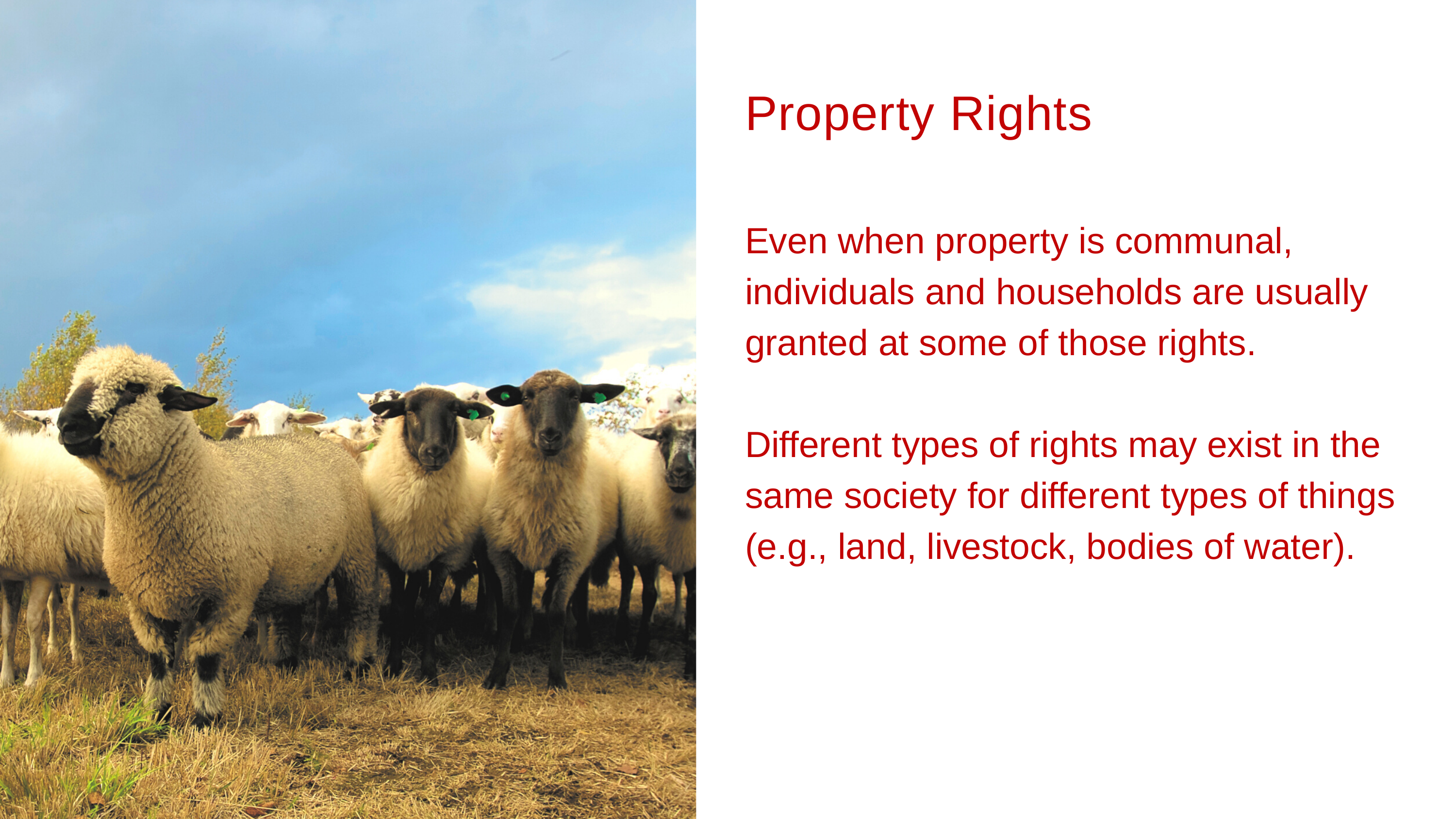

Property Rights
Even when property is communal, individuals and households are usually granted at some of those rights.

Different types of rights may exist in the same society for different types of things (e.g., land, livestock, bodies of water).